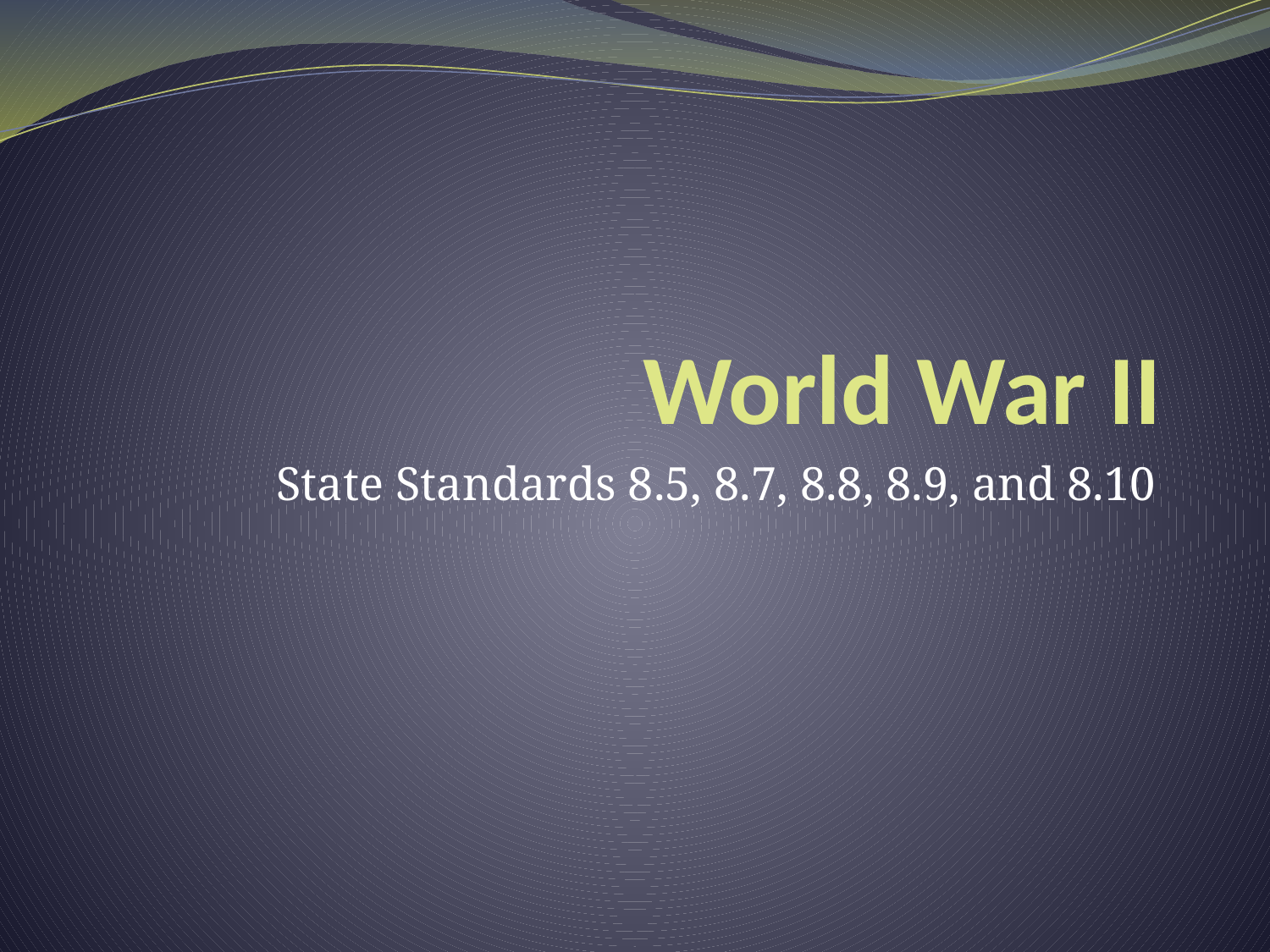

# World War II
State Standards 8.5, 8.7, 8.8, 8.9, and 8.10